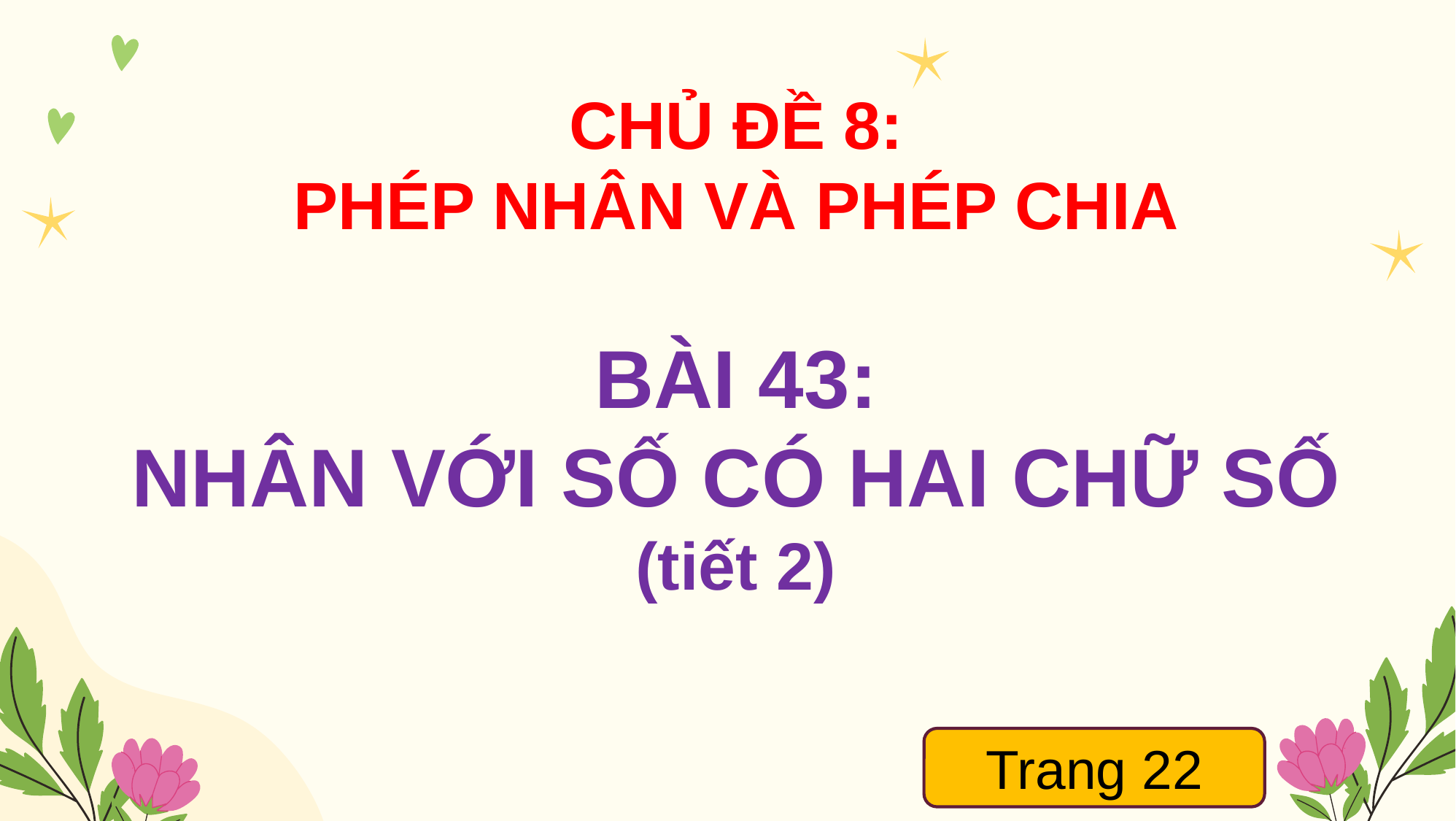

CHỦ ĐỀ 8:
PHÉP NHÂN VÀ PHÉP CHIA

BÀI 43:
NHÂN VỚI SỐ CÓ HAI CHỮ SỐ
(tiết 2)
Trang 22